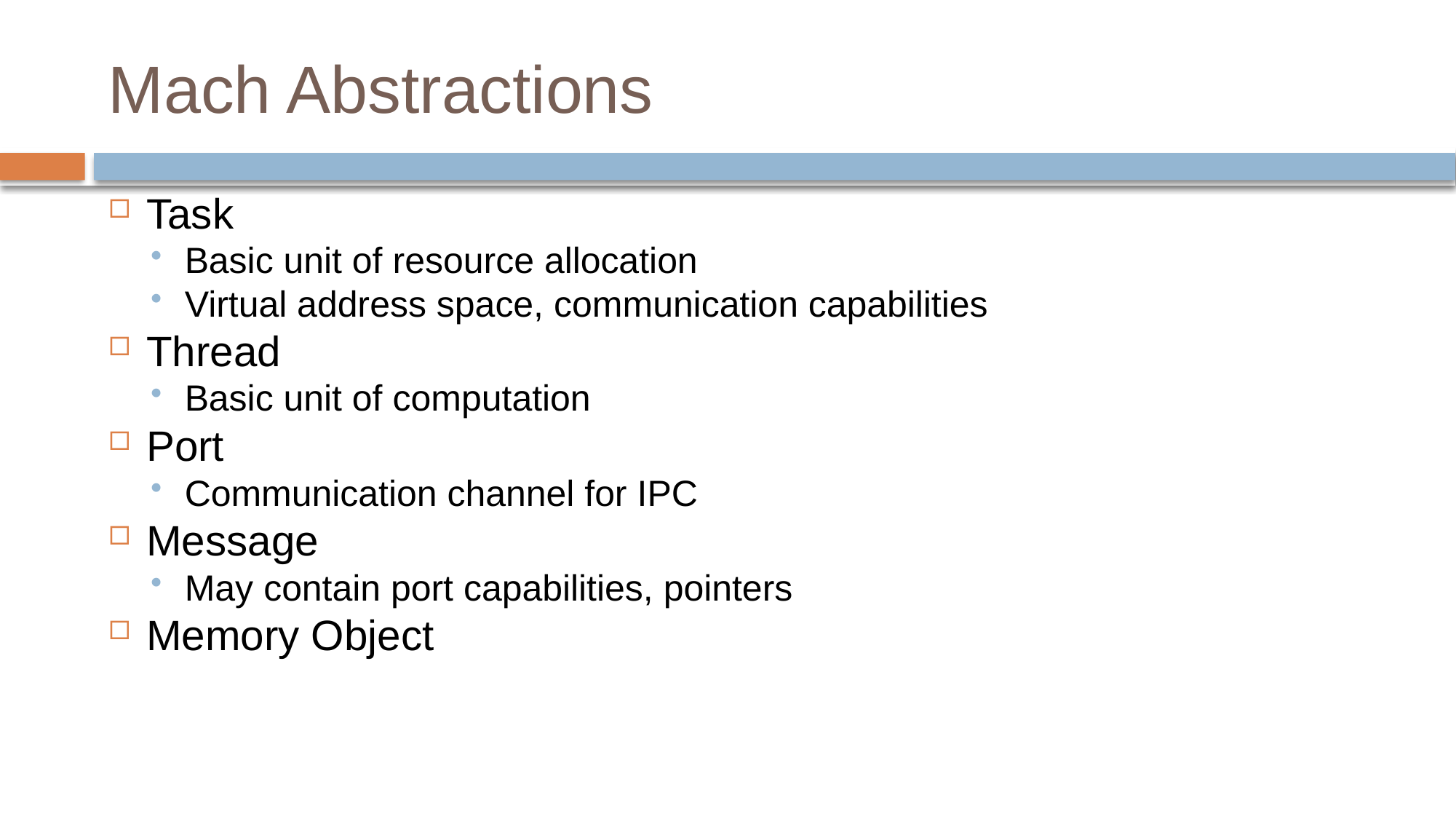

# Mach Abstractions
Task
Basic unit of resource allocation
Virtual address space, communication capabilities
Thread
Basic unit of computation
Port
Communication channel for IPC
Message
May contain port capabilities, pointers
Memory Object